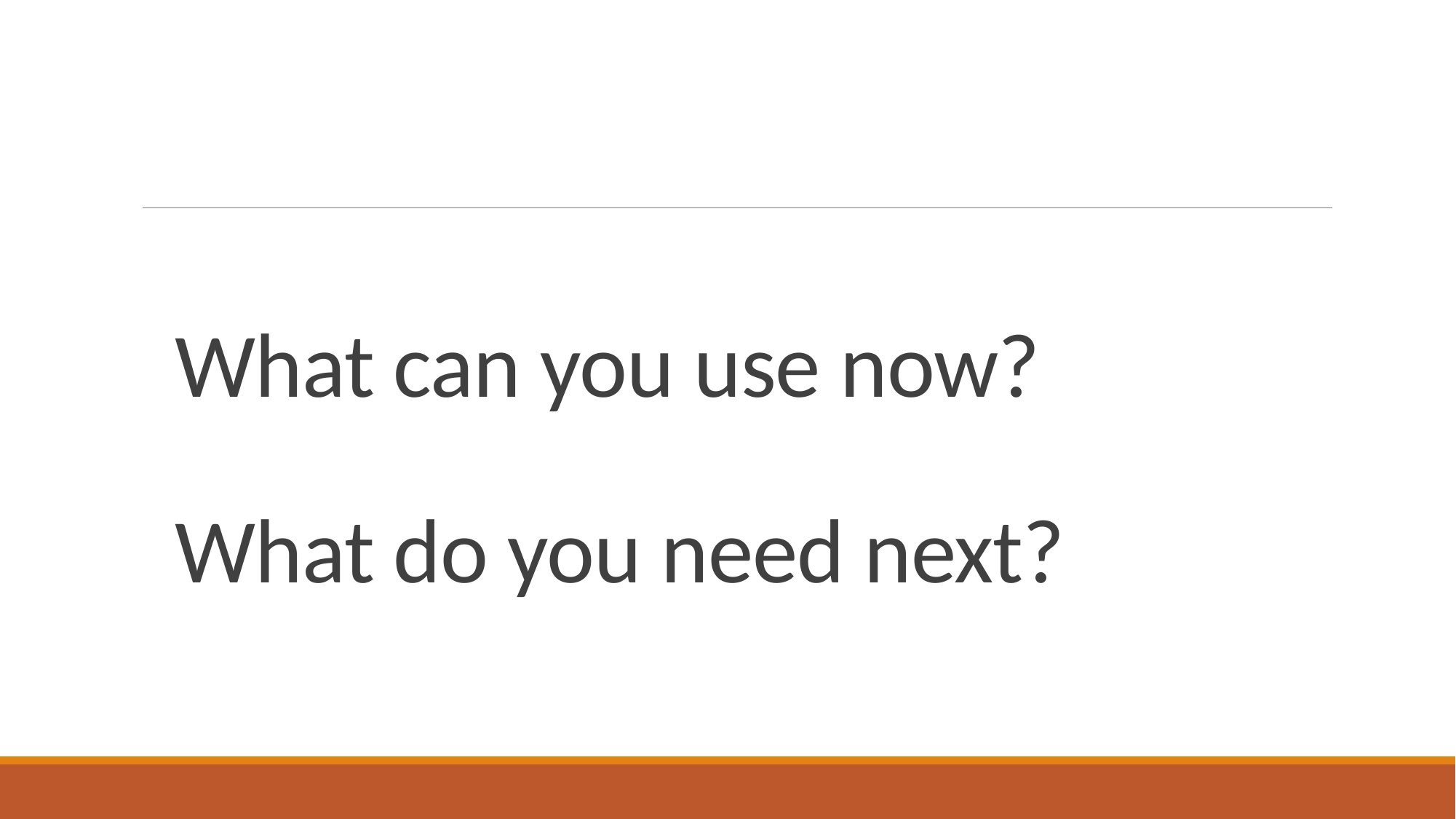

# What can you use now? What do you need next?